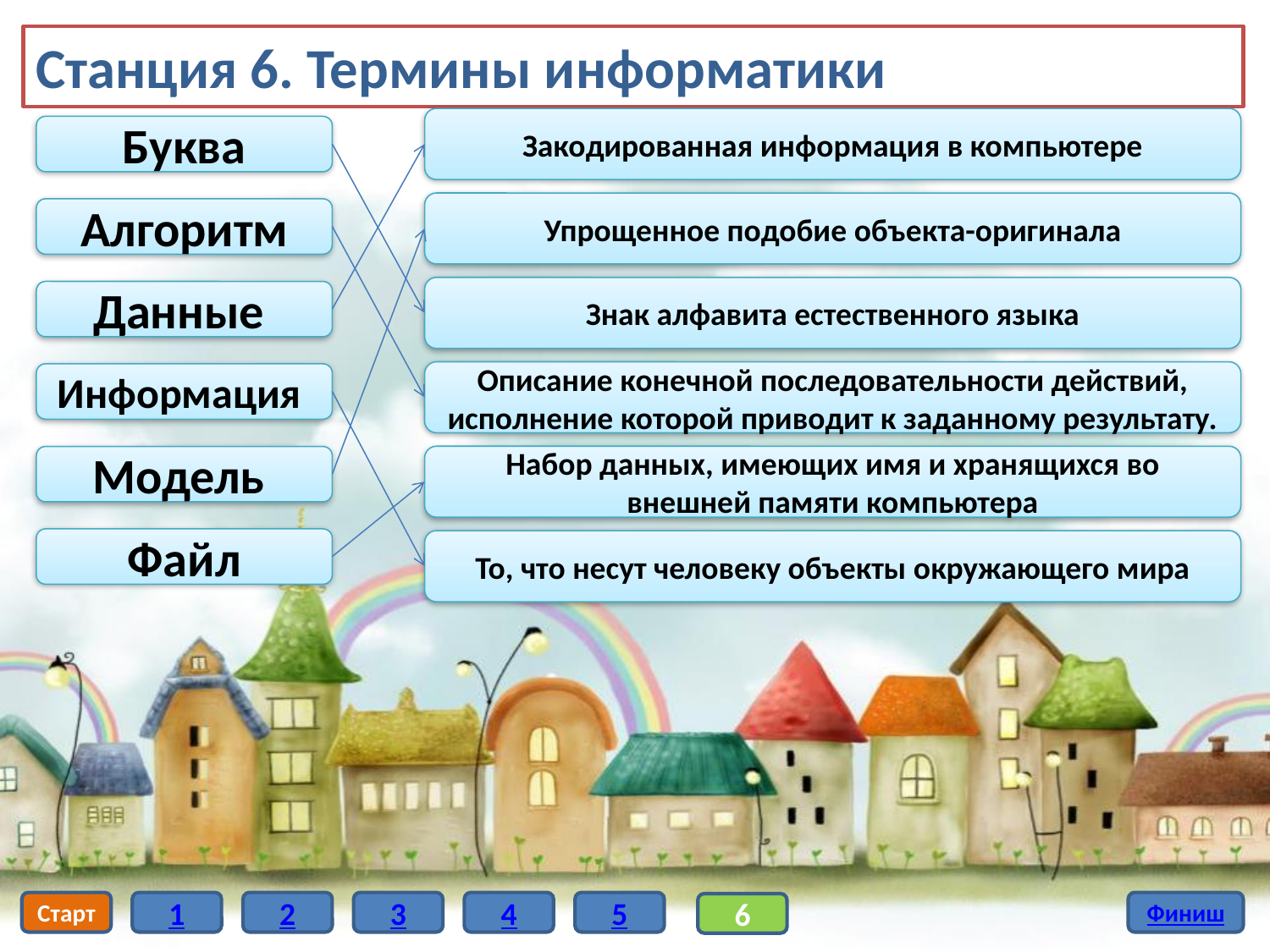

Станция 6. Термины информатики
Закодированная информация в компьютере
Буква
Упрощенное подобие объекта-оригинала
Алгоритм
Знак алфавита естественного языка
Данные
Описание конечной последовательности действий, исполнение которой приводит к заданному результату.
Информация
Набор данных, имеющих имя и хранящихся во внешней памяти компьютера
Модель
Файл

То, что несут человеку объекты окружающего мира

Старт
1
2
3
4
5
Финиш
6